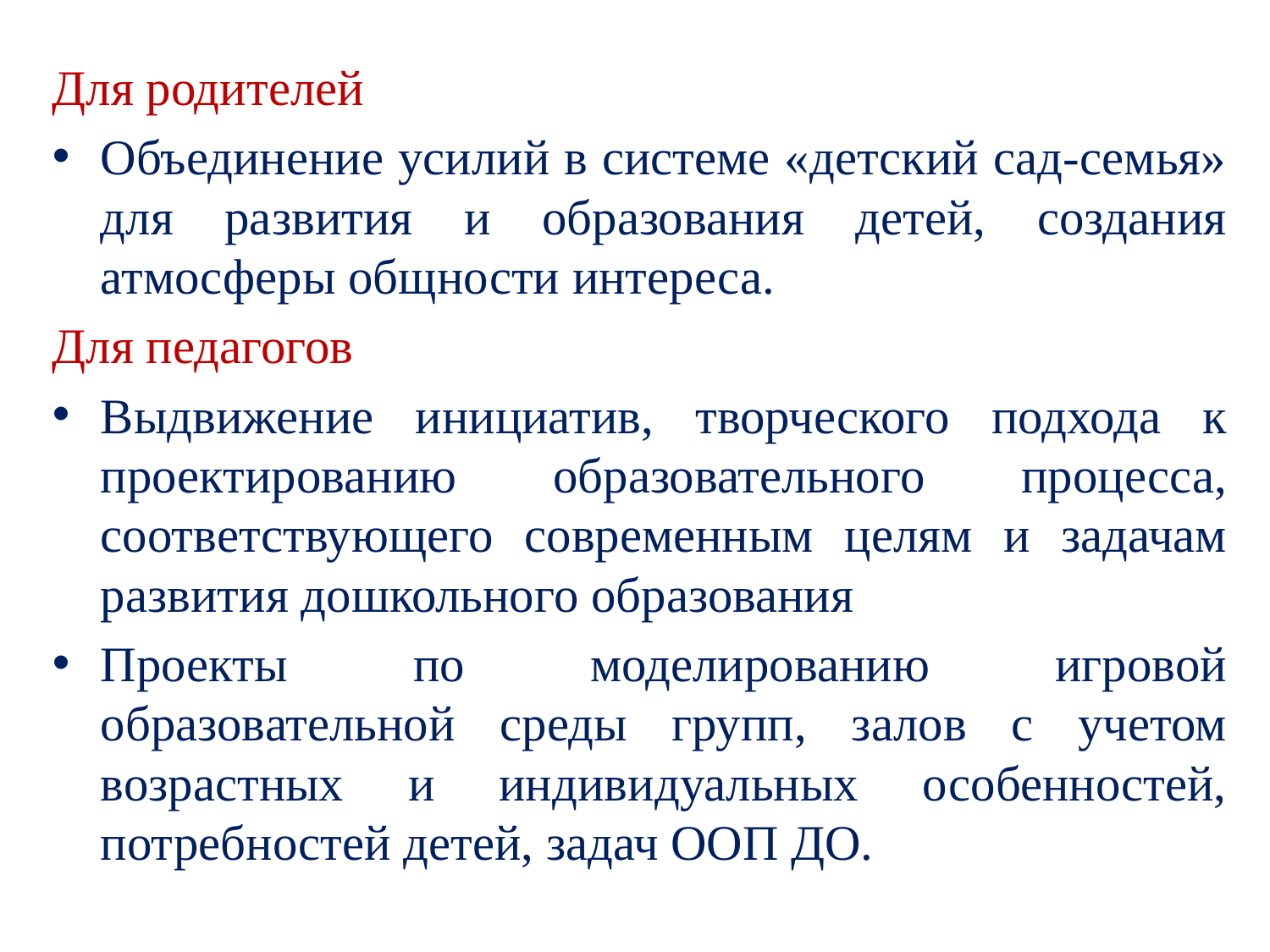

Для родителей
Объединение усилий в системе «детский сад-семья» для развития и образования детей, создания атмосферы общности интереса.
Для педагогов
Выдвижение инициатив, творческого подхода к проектированию образовательного процесса, соответствующего современным целям и задачам развития дошкольного образования
Проекты по моделированию игровой образовательной среды групп, залов с учетом возрастных и индивидуальных особенностей, потребностей детей, задач ООП ДО.